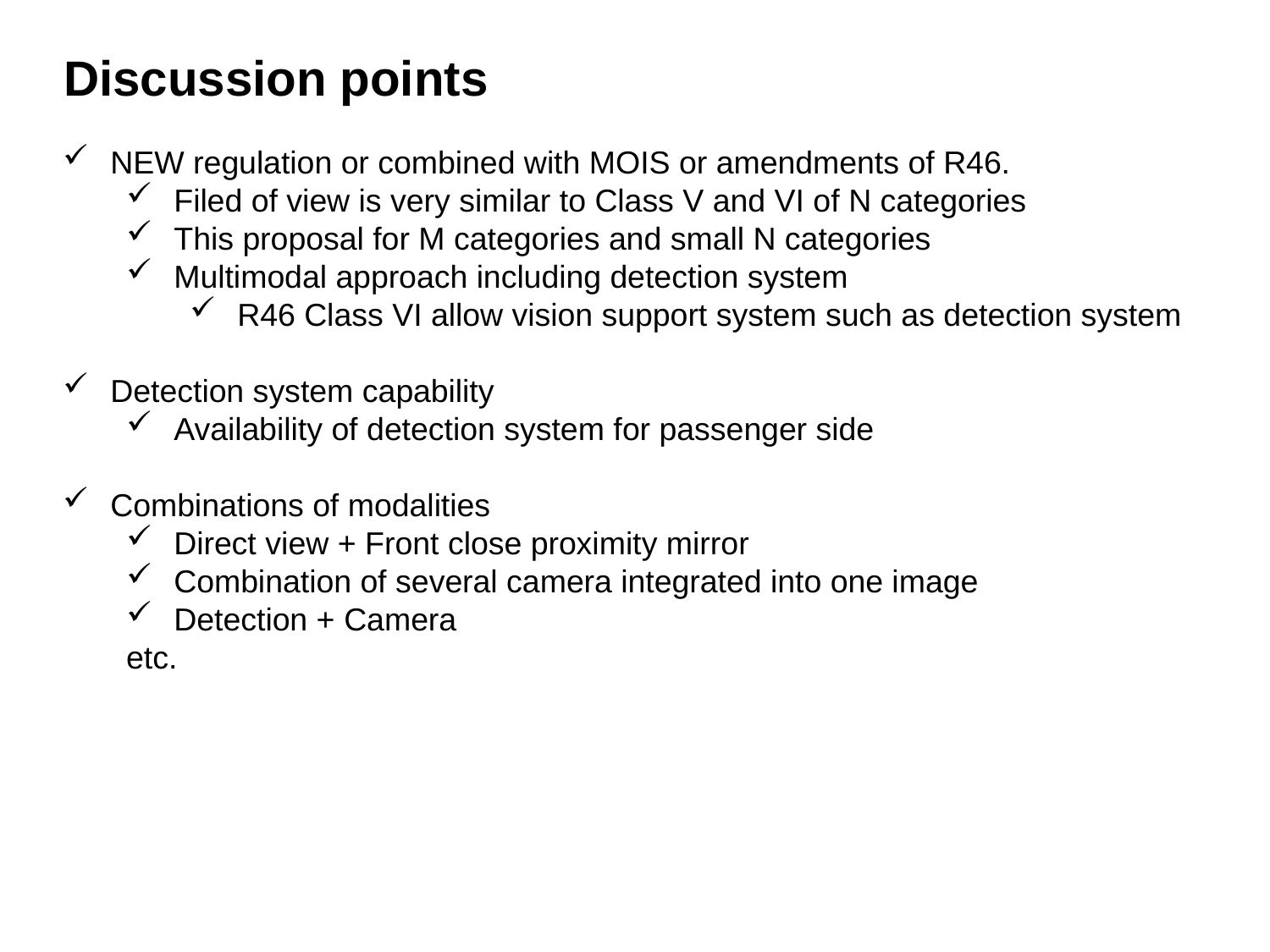

Discussion points
NEW regulation or combined with MOIS or amendments of R46.
Filed of view is very similar to Class V and VI of N categories
This proposal for M categories and small N categories
Multimodal approach including detection system
R46 Class VI allow vision support system such as detection system

Detection system capability
Availability of detection system for passenger side

Combinations of modalities
Direct view + Front close proximity mirror
Combination of several camera integrated into one image
Detection + Camera
etc.